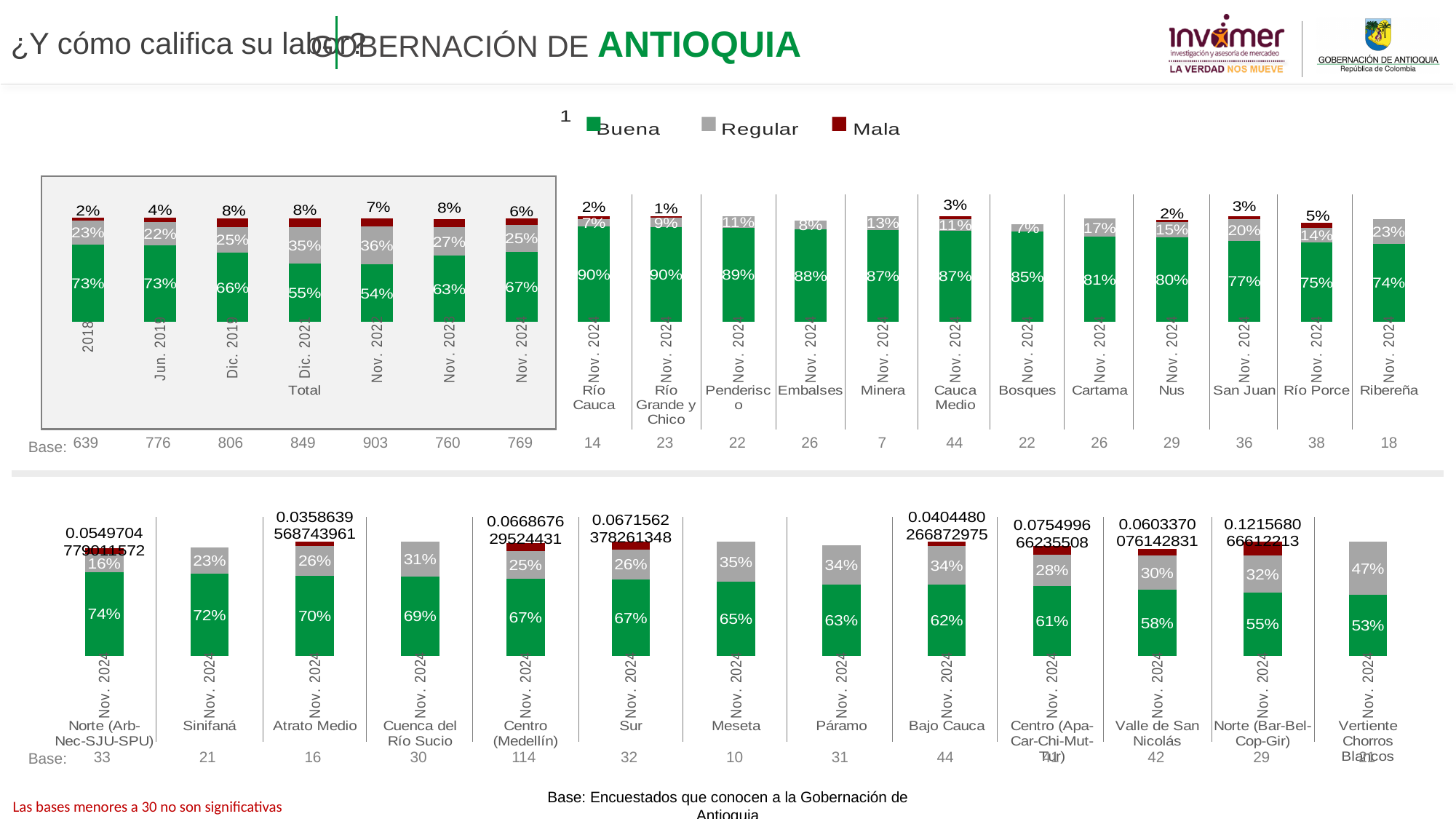

GOBERNACIÓN DE ANTIOQUIA
¿Y cómo califica su labor?

[unsupported chart]

[unsupported chart]

| 639 | 776 | 806 | 849 | 903 | 760 | 769 | 14 | 23 | 22 | 26 | 7 | 44 | 22 | 26 | 29 | 36 | 38 | 18 |
| --- | --- | --- | --- | --- | --- | --- | --- | --- | --- | --- | --- | --- | --- | --- | --- | --- | --- | --- |
Base:

### Chart

| Category | Buena | Regular | Mala |
|---|---|---|---|
| Nov. 2024 | 0.7351917212178278 | 0.1563696664557589 | 0.05497047790115719 |
| Nov. 2024 | 0.7180572935738837 | 0.2288591851488815 | None |
| Nov. 2024 | 0.7014123443380583 | 0.2627236987875456 | 0.03586395687439607 |
| Nov. 2024 | 0.6939413196147147 | 0.3060586803852854 | None |
| Nov. 2024 | 0.67456051676551 | 0.24573950407796386 | 0.06686762952443095 |
| Nov. 2024 | 0.6695211508788632 | 0.2633226112950019 | 0.06715623782613475 |
| Nov. 2024 | 0.6492016212649638 | 0.3507983787350363 | None |
| Nov. 2024 | 0.6256826938040743 | 0.3418111443388725 | None |
| Nov. 2024 | 0.6245011530961545 | 0.33505082021654786 | 0.0404480266872975 |
| Nov. 2024 | 0.6121277671541944 | 0.27687124799663854 | 0.07549966623550795 |
| Nov. 2024 | 0.5786779846356752 | 0.29901964634227773 | 0.060337007614283074 |
| Nov. 2024 | 0.5548941105193689 | 0.3235378228684177 | 0.12156806661221346 |
| Nov. 2024 | 0.5345984689192372 | 0.4654015310807628 | None |
Base:
| 33 | 21 | 16 | 30 | 114 | 32 | 10 | 31 | 44 | 41 | 42 | 29 | 21 |
| --- | --- | --- | --- | --- | --- | --- | --- | --- | --- | --- | --- | --- |
Las bases menores a 30 no son significativas
Base: Encuestados que conocen a la Gobernación de Antioquia